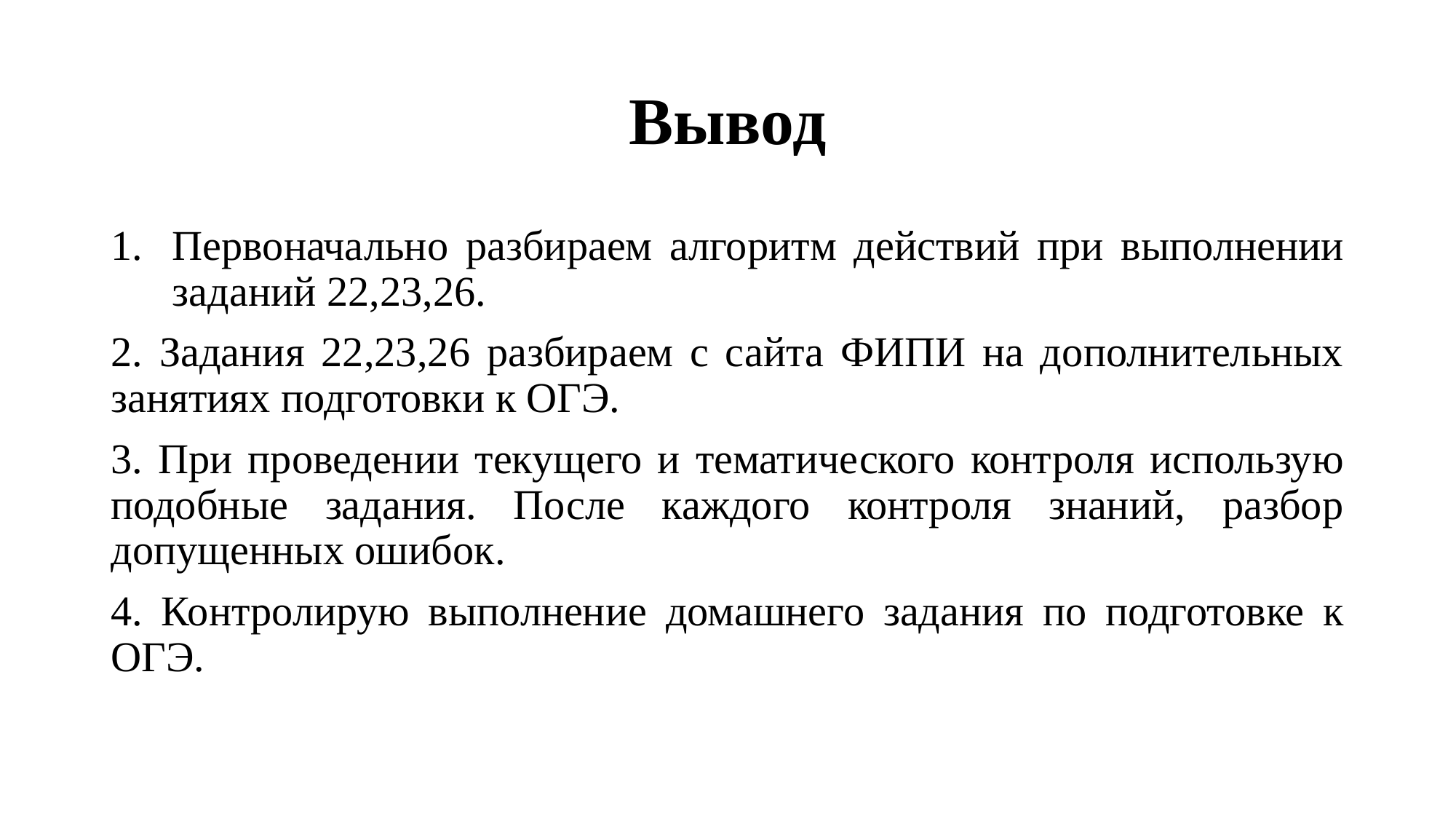

# Вывод
Первоначально разбираем алгоритм действий при выполнении заданий 22,23,26.
2. Задания 22,23,26 разбираем с сайта ФИПИ на дополнительных занятиях подготовки к ОГЭ.
3. При проведении текущего и тематического контроля использую подобные задания. После каждого контроля знаний, разбор допущенных ошибок.
4. Контролирую выполнение домашнего задания по подготовке к ОГЭ.